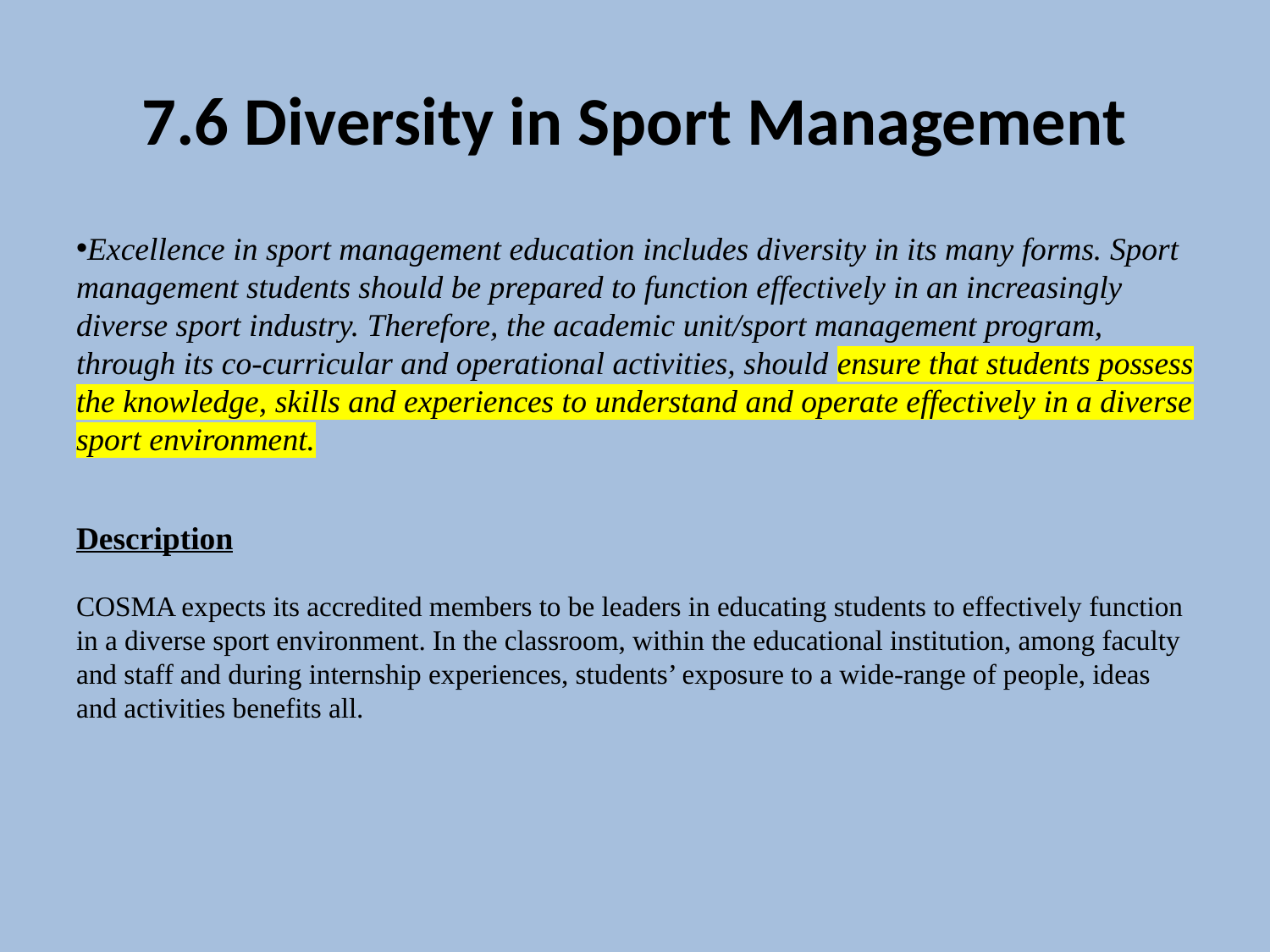

# 7.6 Diversity in Sport Management
Excellence in sport management education includes diversity in its many forms. Sport management students should be prepared to function effectively in an increasingly diverse sport industry. Therefore, the academic unit/sport management program, through its co-curricular and operational activities, should ensure that students possess the knowledge, skills and experiences to understand and operate effectively in a diverse sport environment.

Description

COSMA expects its accredited members to be leaders in educating students to effectively function in a diverse sport environment. In the classroom, within the educational institution, among faculty and staff and during internship experiences, students’ exposure to a wide-range of people, ideas and activities benefits all.